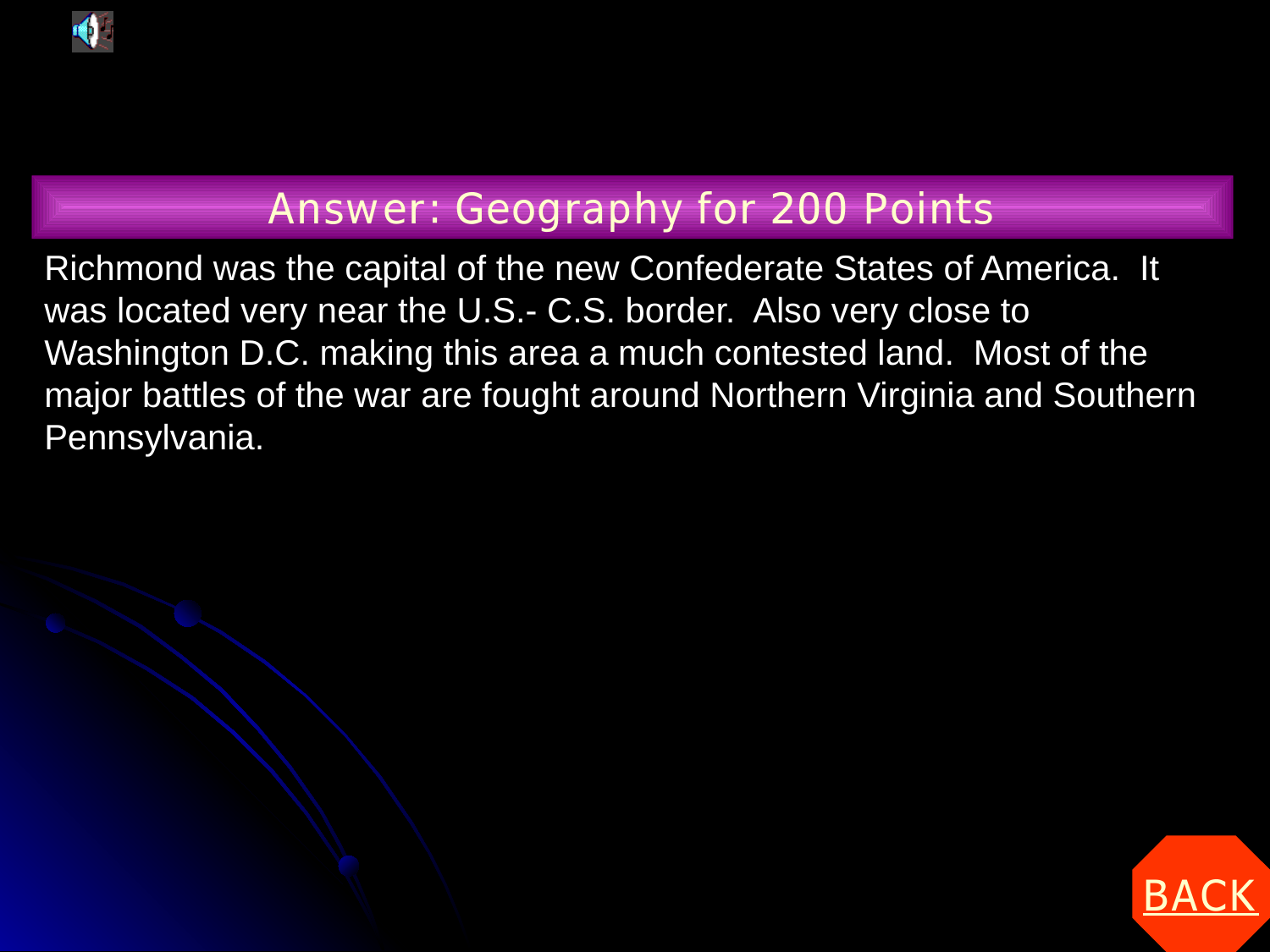

Answer: Geography for 200 Points
Richmond was the capital of the new Confederate States of America.  It was located very near the U.S.- C.S. border.  Also very close to Washington D.C. making this area a much contested land.  Most of the major battles of the war are fought around Northern Virginia and Southern Pennsylvania.

BACK